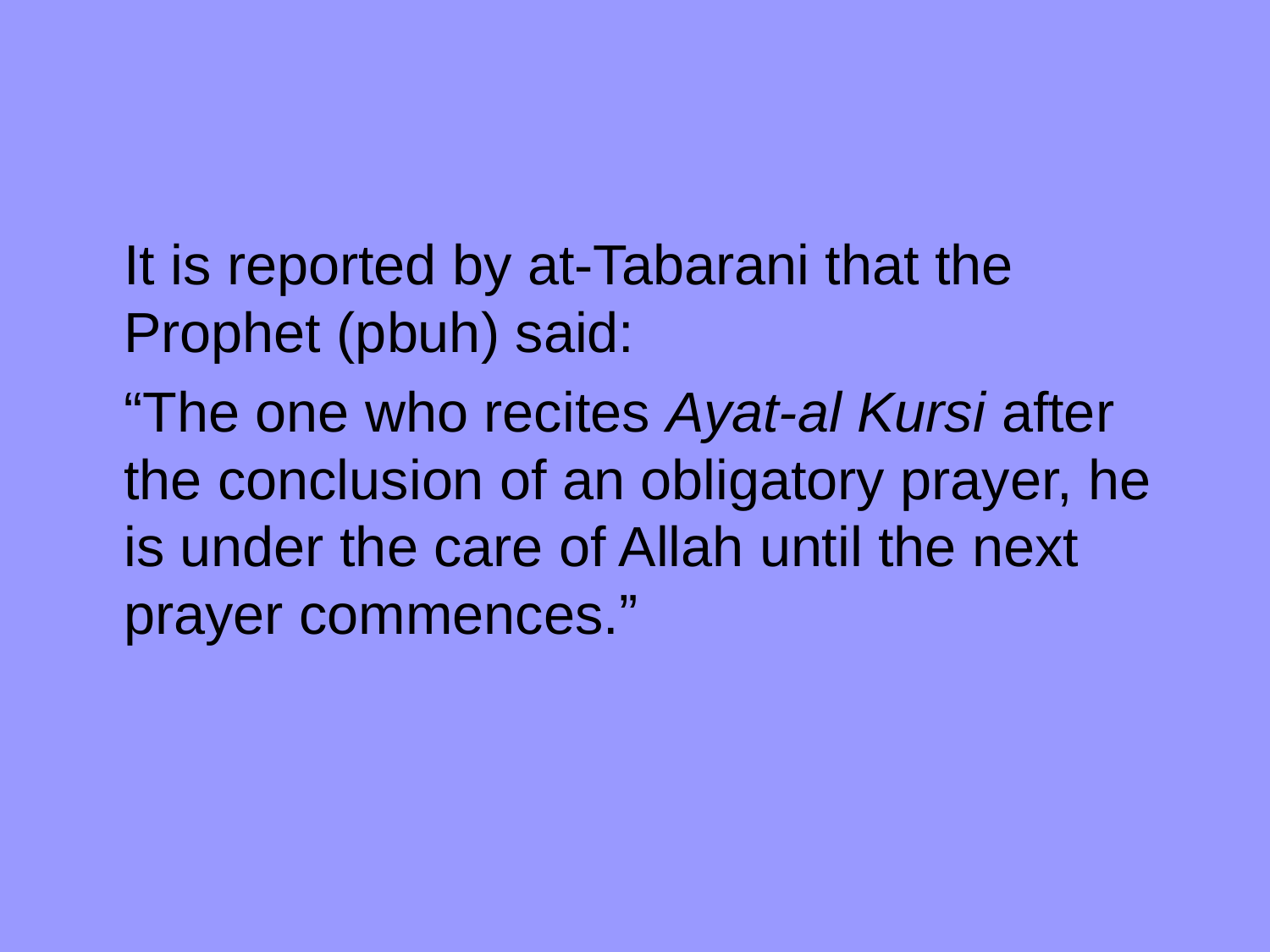

#
 	It is reported by at-Tabarani that the Prophet (pbuh) said:
	“The one who recites Ayat-al Kursi after the conclusion of an obligatory prayer, he is under the care of Allah until the next prayer commences.”